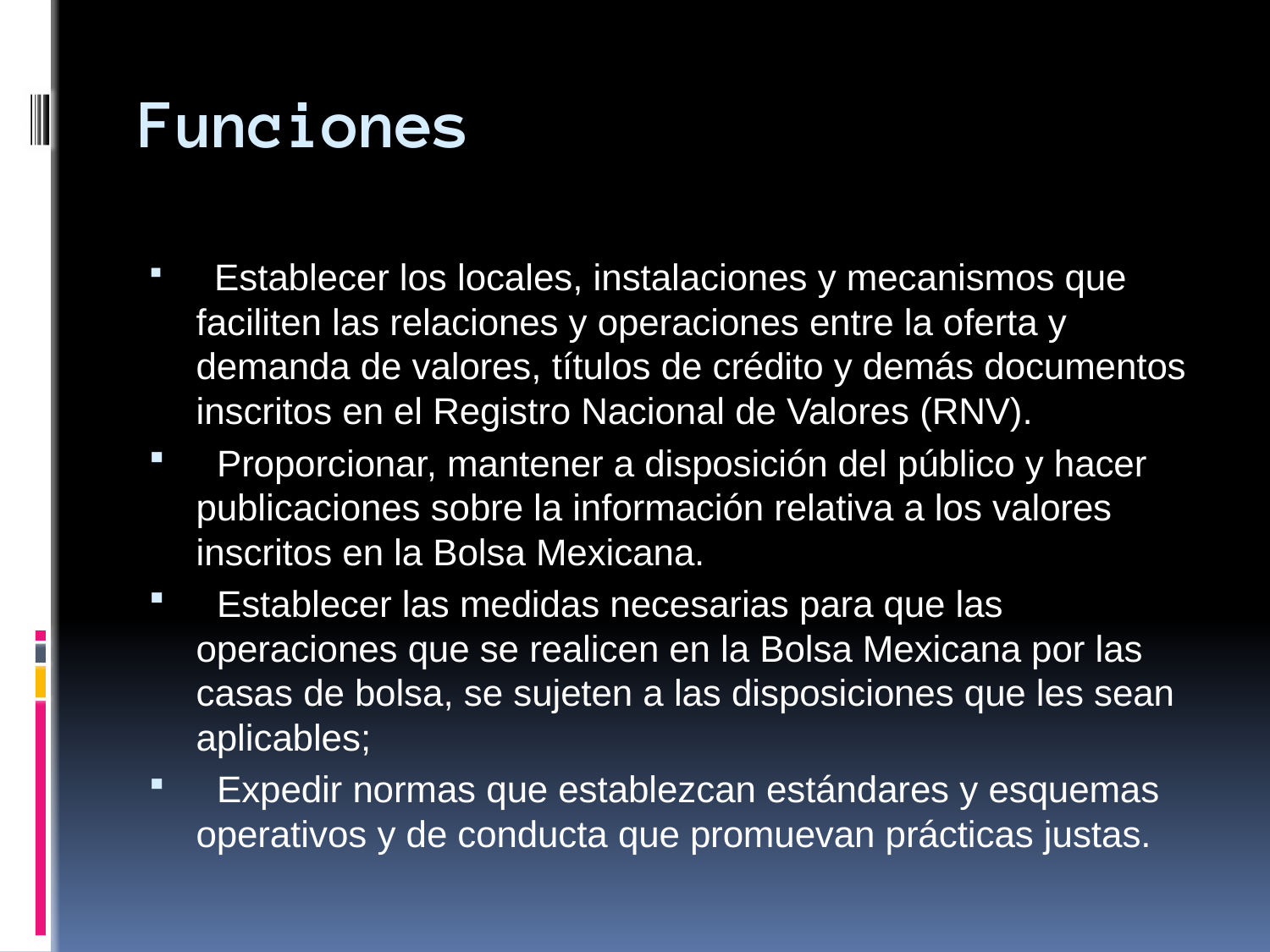

# Funciones
  Establecer los locales, instalaciones y mecanismos que faciliten las relaciones y operaciones entre la oferta y demanda de valores, títulos de crédito y demás documentos inscritos en el Registro Nacional de Valores (RNV).
  Proporcionar, mantener a disposición del público y hacer publicaciones sobre la información relativa a los valores inscritos en la Bolsa Mexicana.
  Establecer las medidas necesarias para que las operaciones que se realicen en la Bolsa Mexicana por las casas de bolsa, se sujeten a las disposiciones que les sean aplicables;
  Expedir normas que establezcan estándares y esquemas operativos y de conducta que promuevan prácticas justas.